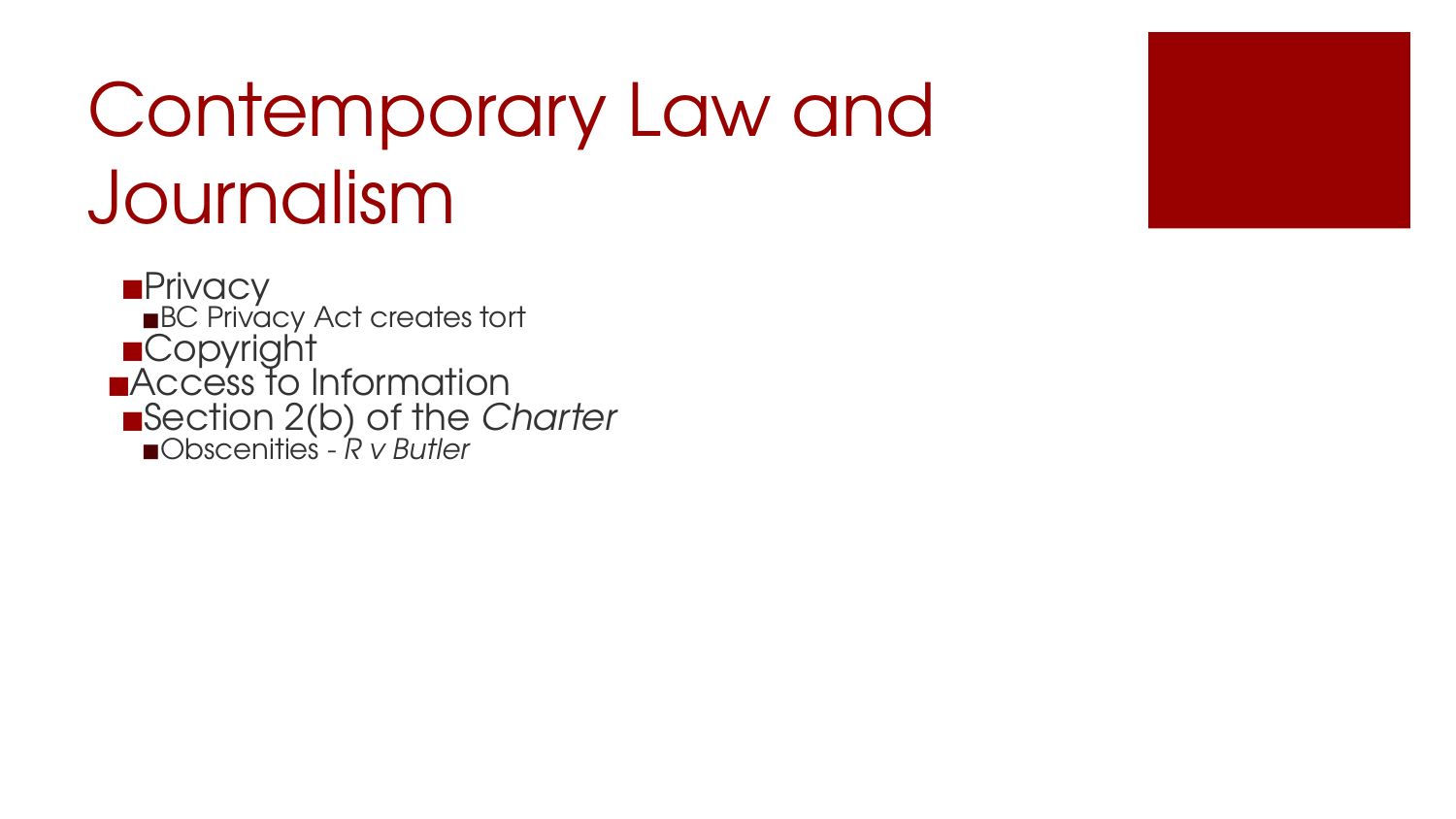

# Contemporary Law and Journalism
Privacy
BC Privacy Act creates tort
Copyright
Access to Information
Section 2(b) of the Charter
Obscenities - R v Butler